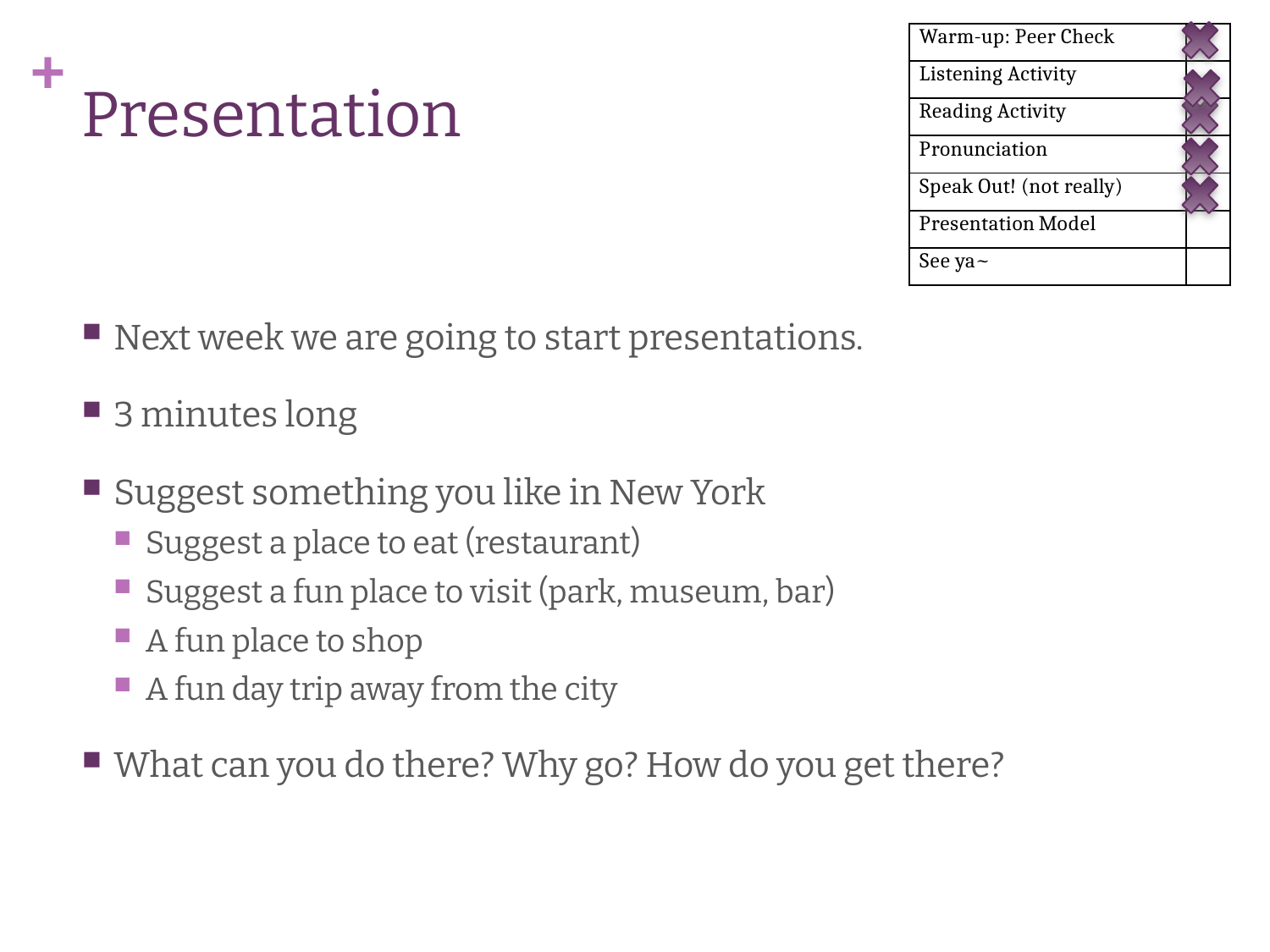

| Warm-up: Peer Check |  |
| --- | --- |
| Listening Activity |  |
| Reading Activity |  |
| Pronunciation |  |
| Speak Out! (not really) |  |
| Presentation Model |  |
| See ya~ |  |

# Presentation

Next week we are going to start presentations.
3 minutes long
Suggest something you like in New York
Suggest a place to eat (restaurant)
Suggest a fun place to visit (park, museum, bar)
A fun place to shop
A fun day trip away from the city
What can you do there? Why go? How do you get there?